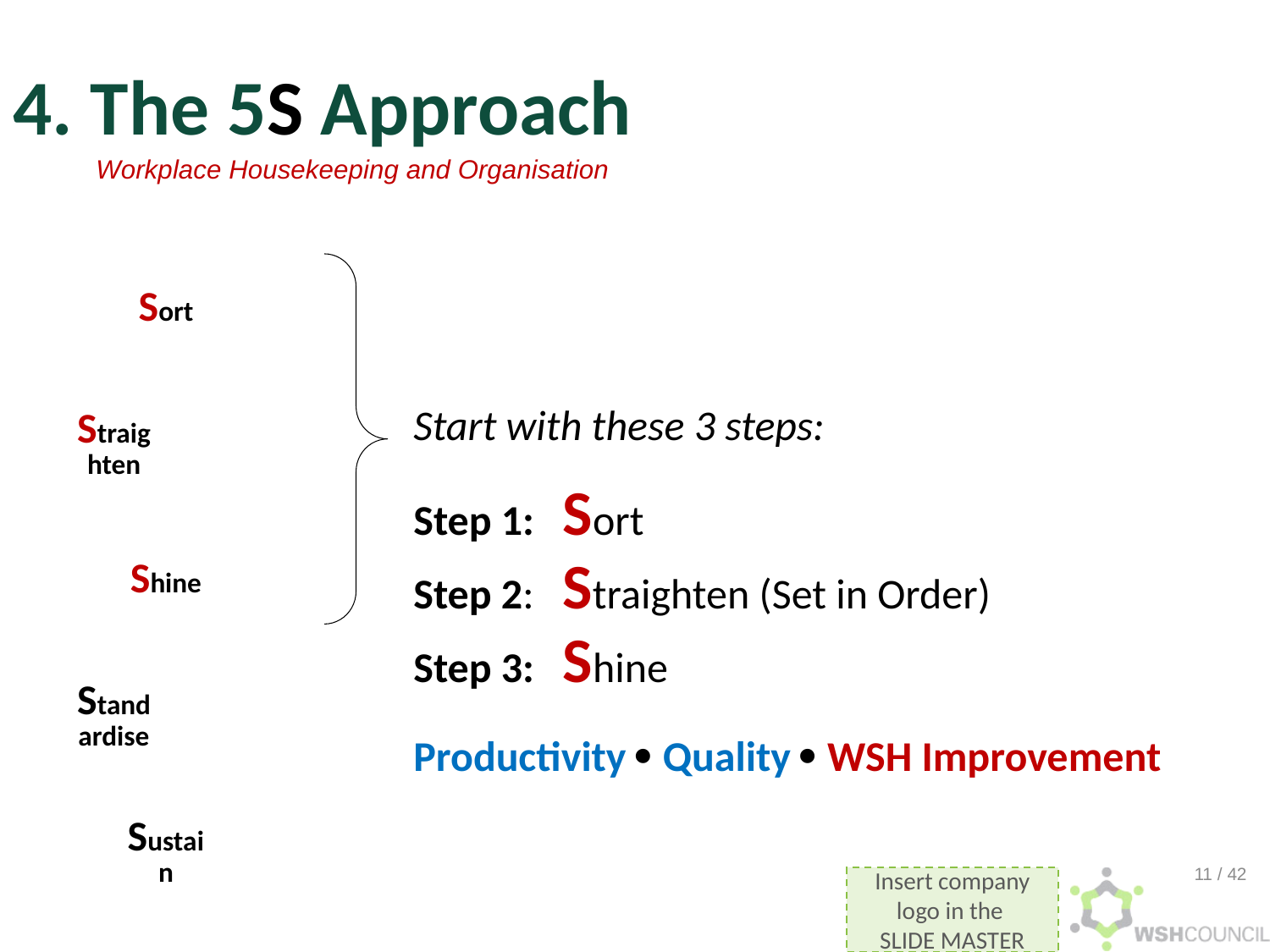

4. The 5S Approach
Sort
Straighten
Shine
Standardise
Sustain
Workplace Housekeeping and Organisation

Start with these 3 steps:

Step 1:   Sort
Step 2:   Straighten (Set in Order)
Step 3:   Shine

Productivity • Quality • WSH Improvement
11 / 42